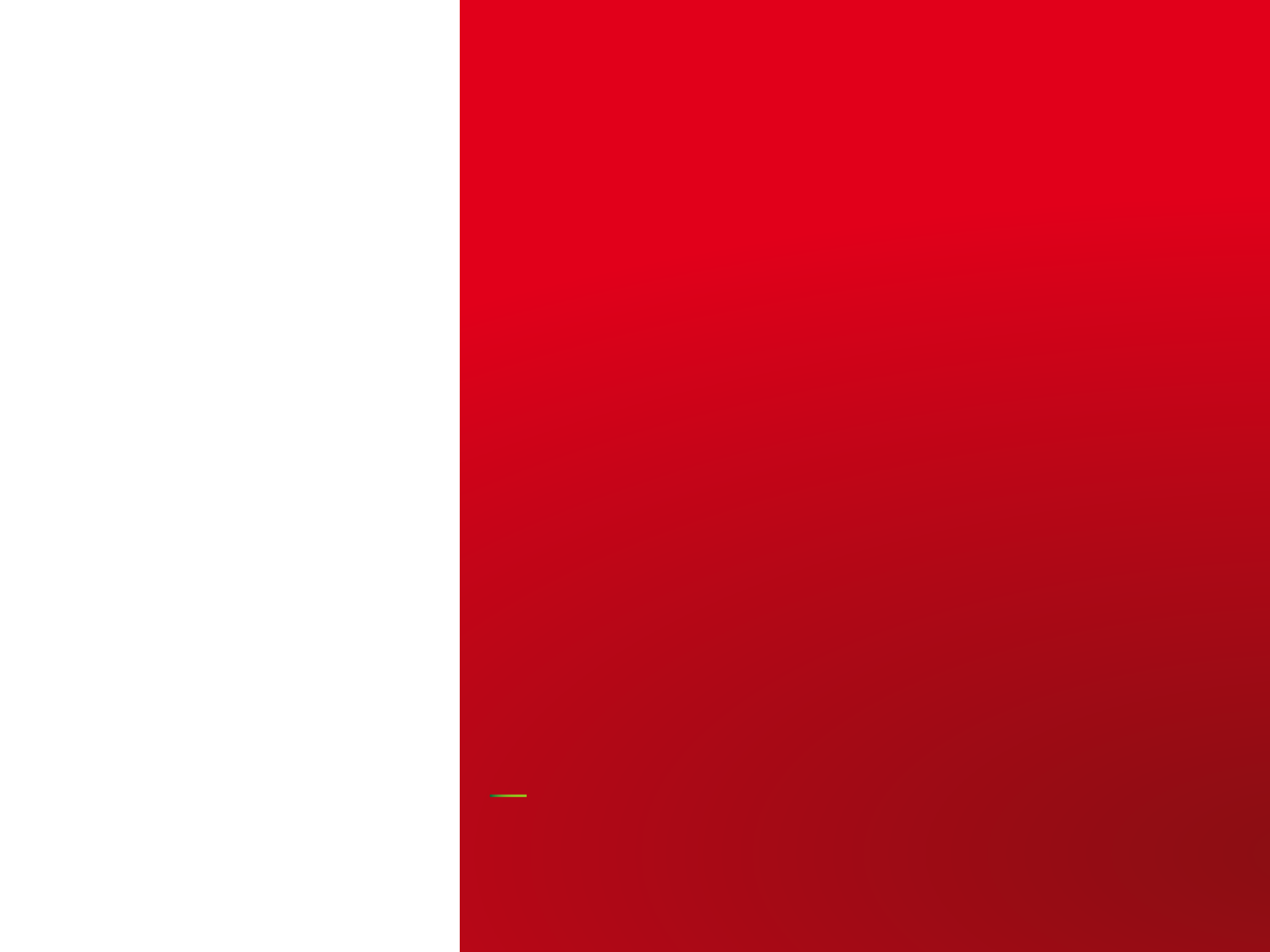

23

#
Antoine CHANCE  FCC Saclay Avancement Design FCC-hh  23 Fevrier 2016   PAGE